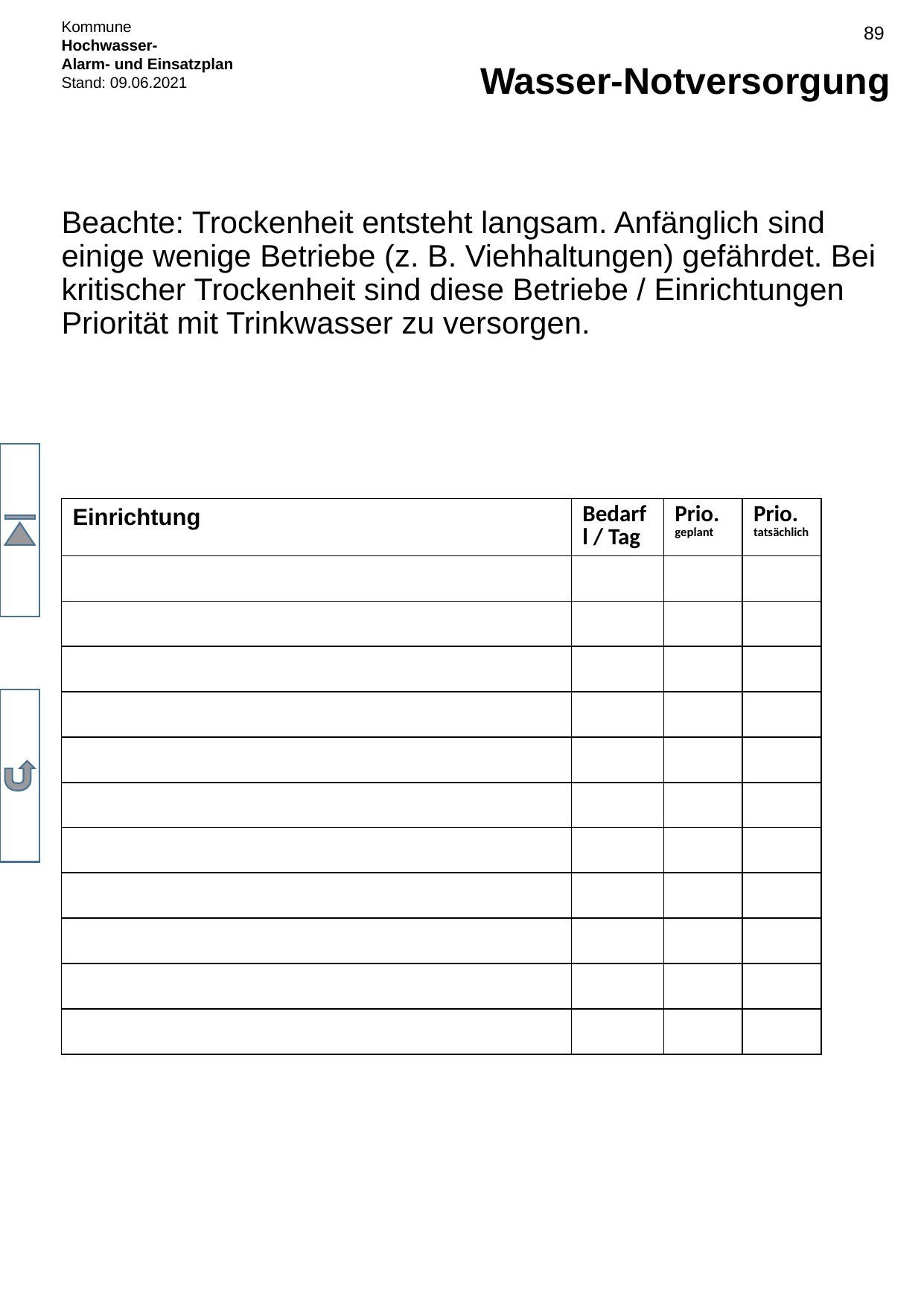

# Wasser-Notversorgung

Beachte: Trockenheit entsteht langsam. Anfänglich sind einige wenige Betriebe (z. B. Viehhaltungen) gefährdet. Bei kritischer Trockenheit sind diese Betriebe / Einrichtungen Priorität mit Trinkwasser zu versorgen.

| Einrichtung | Bedarf l / Tag | Prio. geplant | Prio. tatsächlich |
| --- | --- | --- | --- |
|  |  |  |  |
|  |  |  |  |
|  |  |  |  |
|  |  |  |  |
|  |  |  |  |
|  |  |  |  |
|  |  |  |  |
|  |  |  |  |
|  |  |  |  |
|  |  |  |  |
|  |  |  |  |